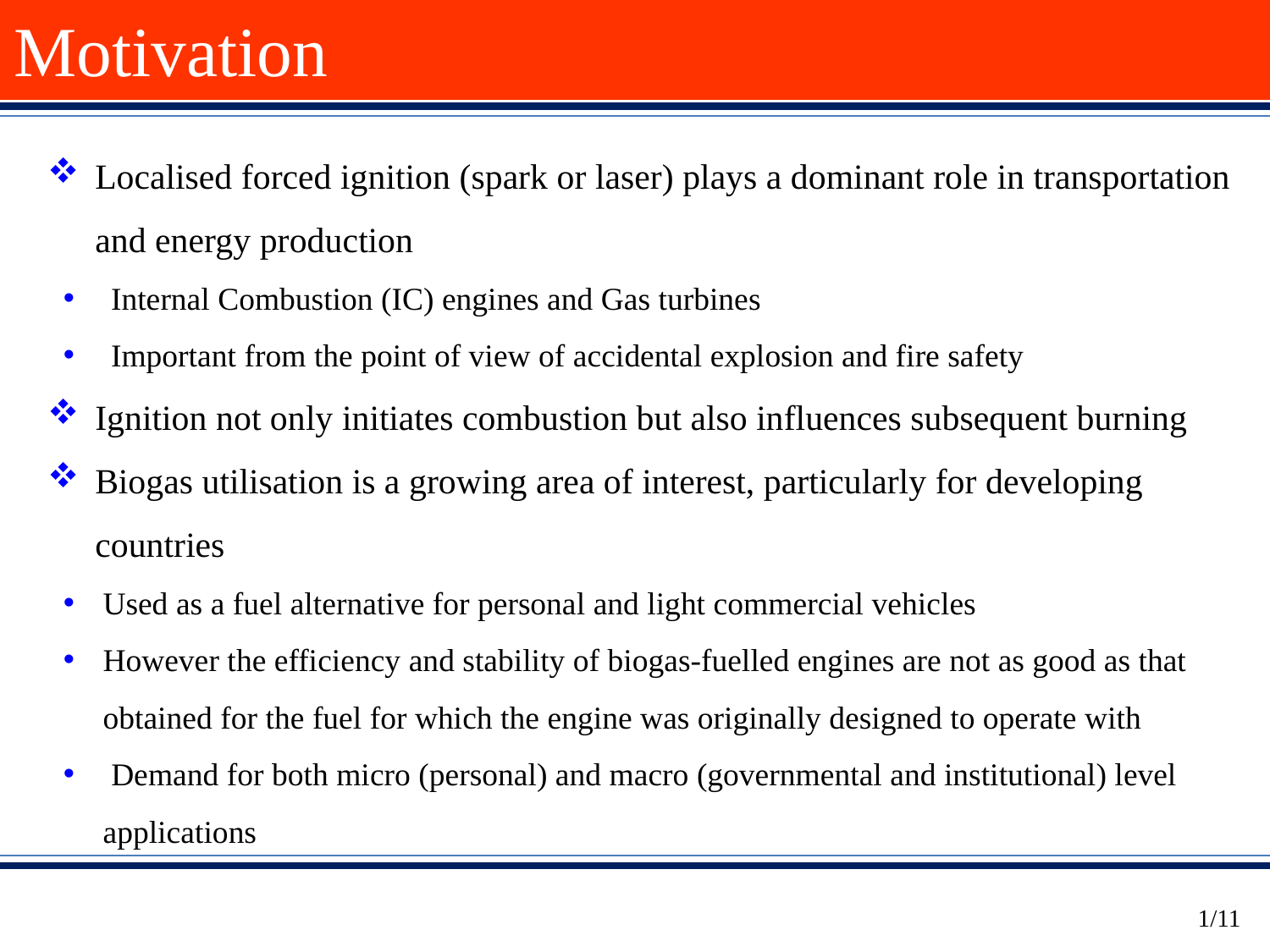

Motivation

Localised forced ignition (spark or laser) plays a dominant role in transportation and energy production
Internal Combustion (IC) engines and Gas turbines
Important from the point of view of accidental explosion and fire safety
Ignition not only initiates combustion but also influences subsequent burning
Biogas utilisation is a growing area of interest, particularly for developing countries
Used as a fuel alternative for personal and light commercial vehicles
However the efficiency and stability of biogas-fuelled engines are not as good as that obtained for the fuel for which the engine was originally designed to operate with
 Demand for both micro (personal) and macro (governmental and institutional) level applications
1/11